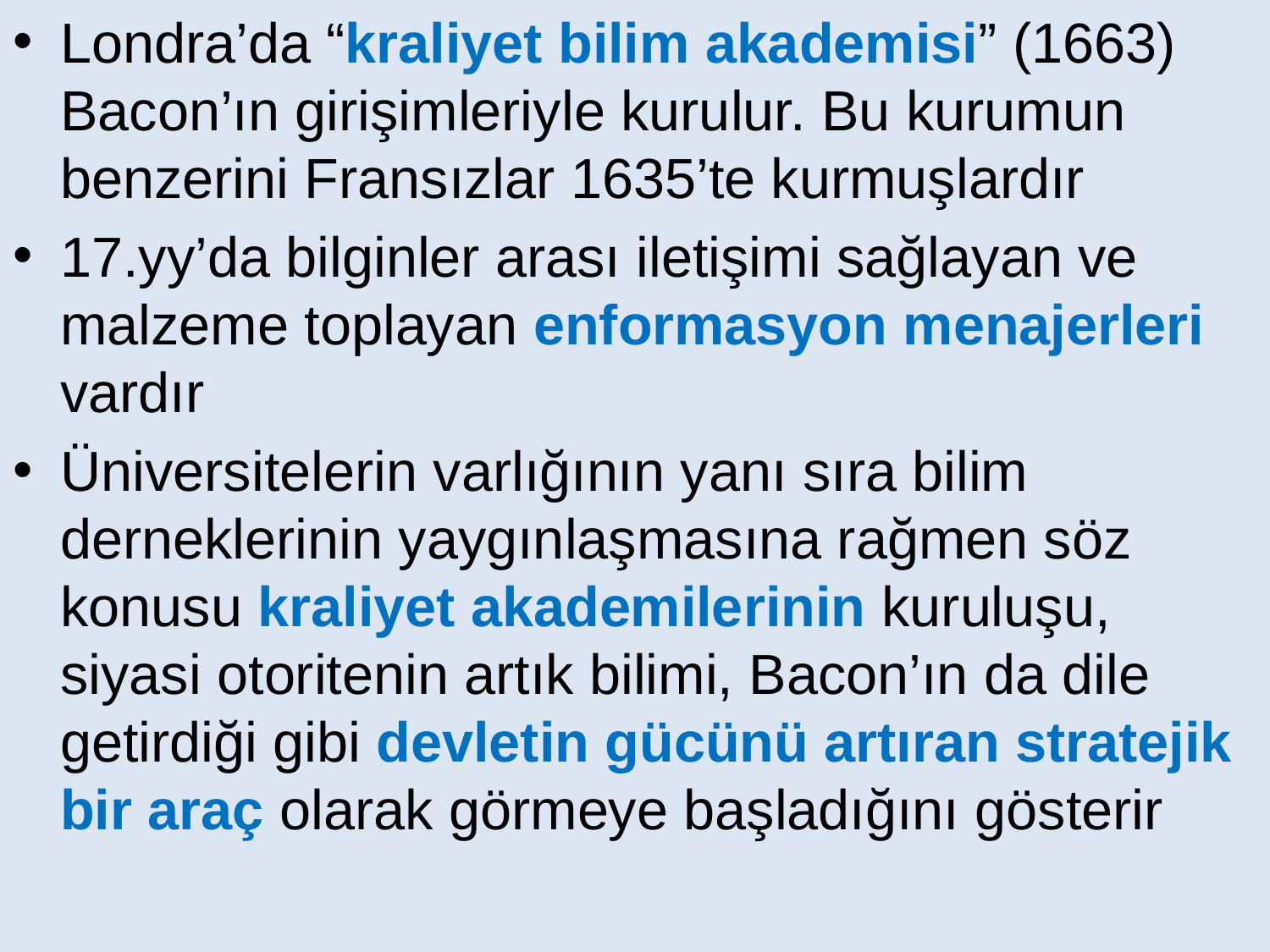

Londra’da “kraliyet bilim akademisi” (1663) Bacon’ın girişimleriyle kurulur. Bu kurumun benzerini Fransızlar 1635’te kurmuşlardır
17.yy’da bilginler arası iletişimi sağlayan ve malzeme toplayan enformasyon menajerleri vardır
Üniversitelerin varlığının yanı sıra bilim derneklerinin yaygınlaşmasına rağmen söz konusu kraliyet akademilerinin kuruluşu, siyasi otoritenin artık bilimi, Bacon’ın da dile getirdiği gibi devletin gücünü artıran stratejik bir araç olarak görmeye başladığını gösterir